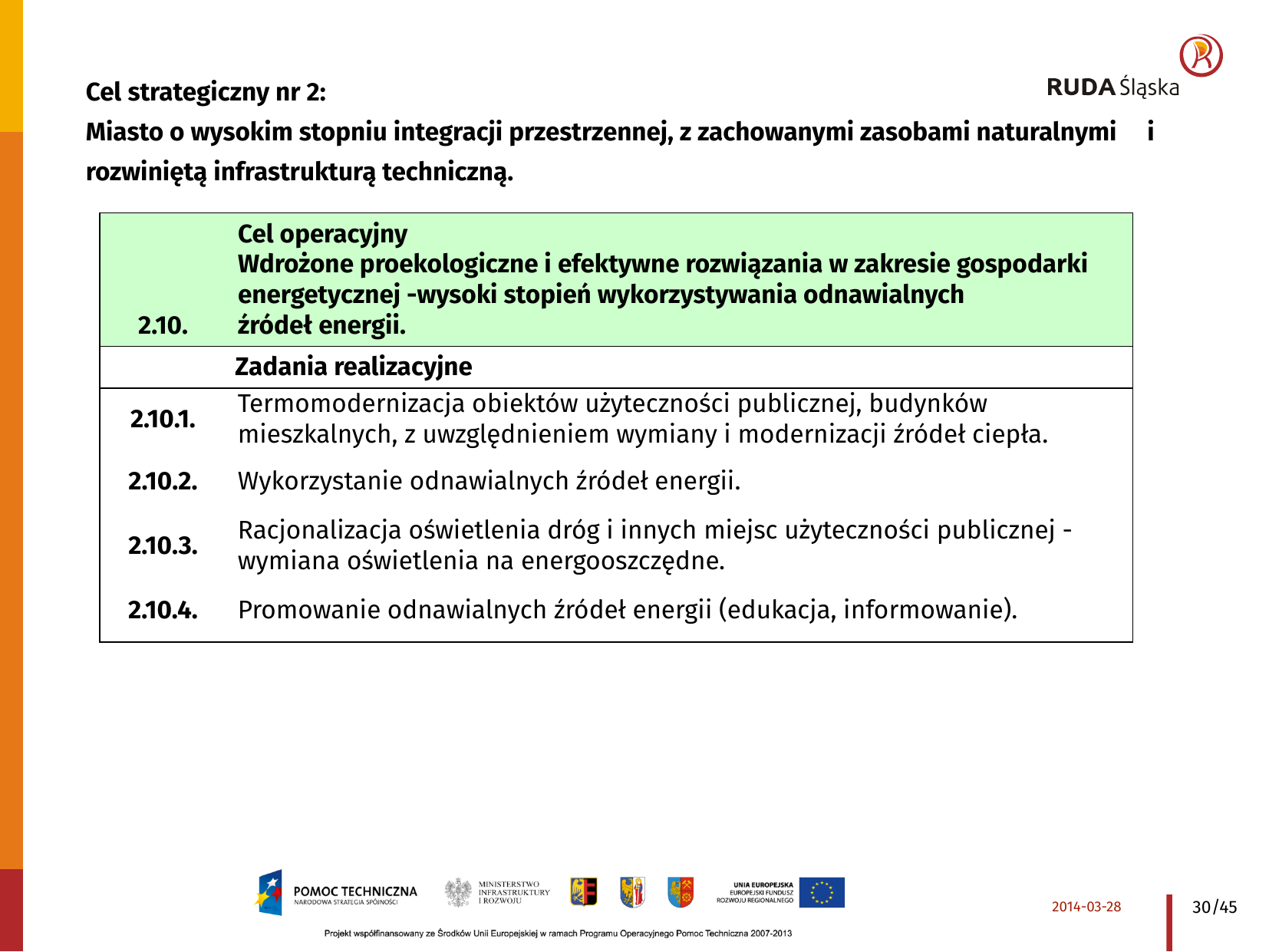

Cel strategiczny nr 2:
Miasto o wysokim stopniu integracji przestrzennej, z zachowanymi zasobami naturalnymi     i rozwiniętą infrastrukturą techniczną.
| 2.10. | Cel operacyjny Wdrożone proekologiczne i efektywne rozwiązania w zakresie gospodarki energetycznej -wysoki stopień wykorzystywania odnawialnych źródeł energii. |
| --- | --- |
| Zadania realizacyjne |  |
| 2.10.1. | Termomodernizacja obiektów użyteczności publicznej, budynków mieszkalnych, z uwzględnieniem wymiany i modernizacji źródeł ciepła. |
| 2.10.2. | Wykorzystanie odnawialnych źródeł energii. |
| 2.10.3. | Racjonalizacja oświetlenia dróg i innych miejsc użyteczności publicznej - wymiana oświetlenia na energooszczędne. |
| 2.10.4. | Promowanie odnawialnych źródeł energii (edukacja, informowanie). |
2014-03-28